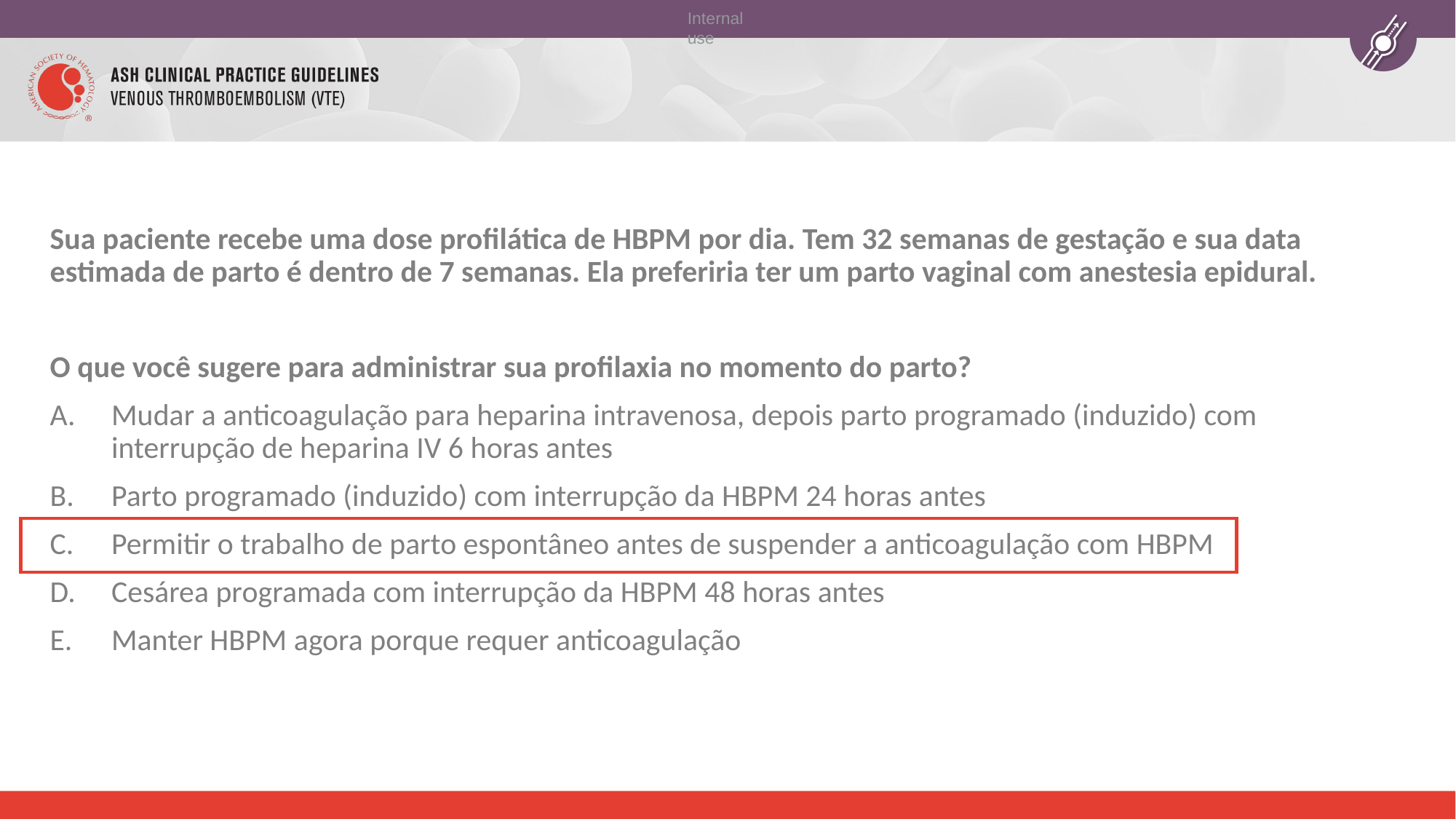

Sua paciente recebe uma dose profilática de HBPM por dia. Tem 32 semanas de gestação e sua data estimada de parto é dentro de 7 semanas. Ela preferiria ter um parto vaginal com anestesia epidural.

O que você sugere para administrar sua profilaxia no momento do parto?
Mudar a anticoagulação para heparina intravenosa, depois parto programado (induzido) com interrupção de heparina IV 6 horas antes
Parto programado (induzido) com interrupção da HBPM 24 horas antes
Permitir o trabalho de parto espontâneo antes de suspender a anticoagulação com HBPM
Cesárea programada com interrupção da HBPM 48 horas antes
Manter HBPM agora porque requer anticoagulação